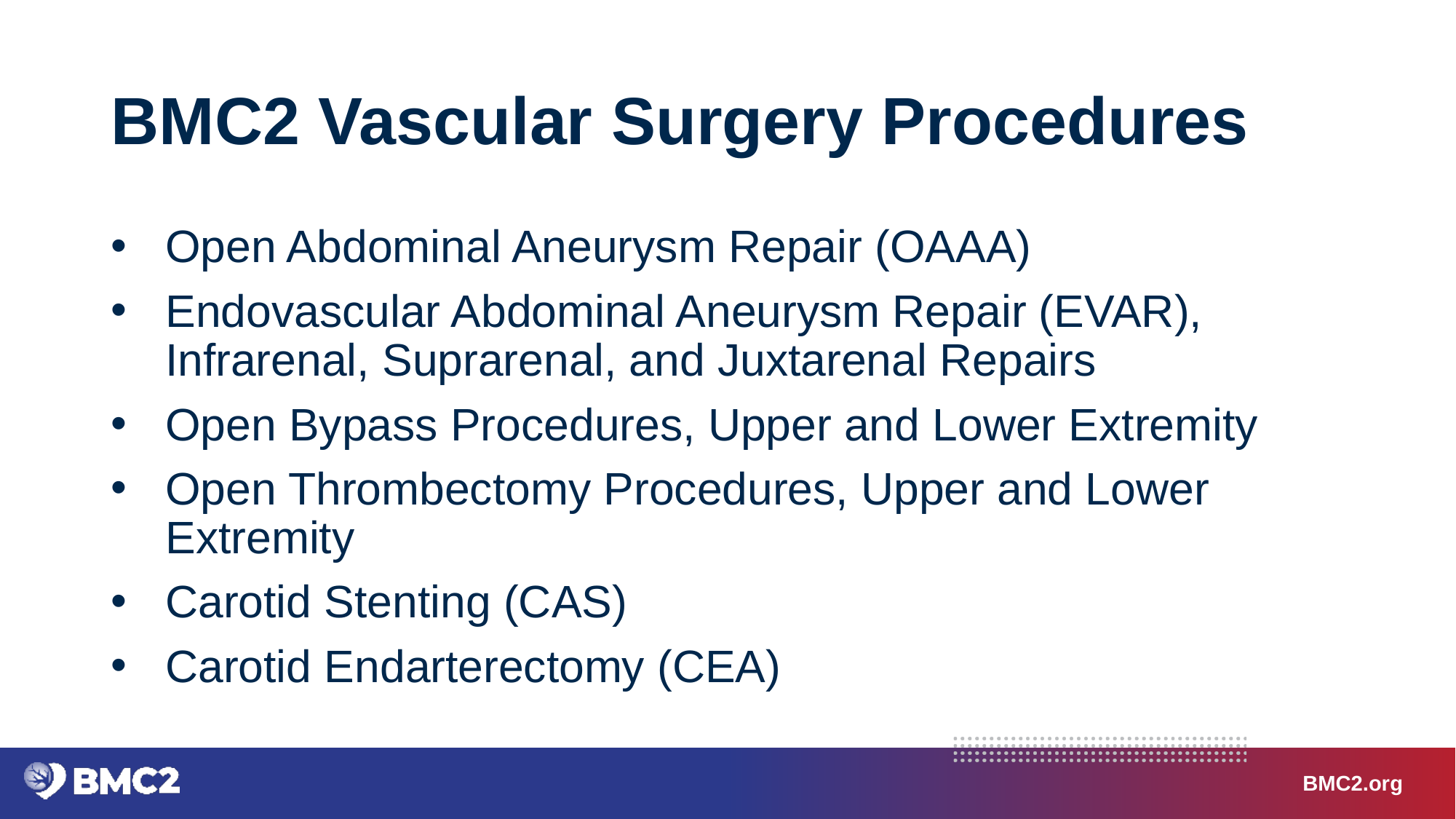

# BMC2 Vascular Surgery Procedures
Open Abdominal Aneurysm Repair (OAAA)
Endovascular Abdominal Aneurysm Repair (EVAR), Infrarenal, Suprarenal, and Juxtarenal Repairs
Open Bypass Procedures, Upper and Lower Extremity
Open Thrombectomy Procedures, Upper and Lower Extremity
Carotid Stenting (CAS)
Carotid Endarterectomy (CEA)